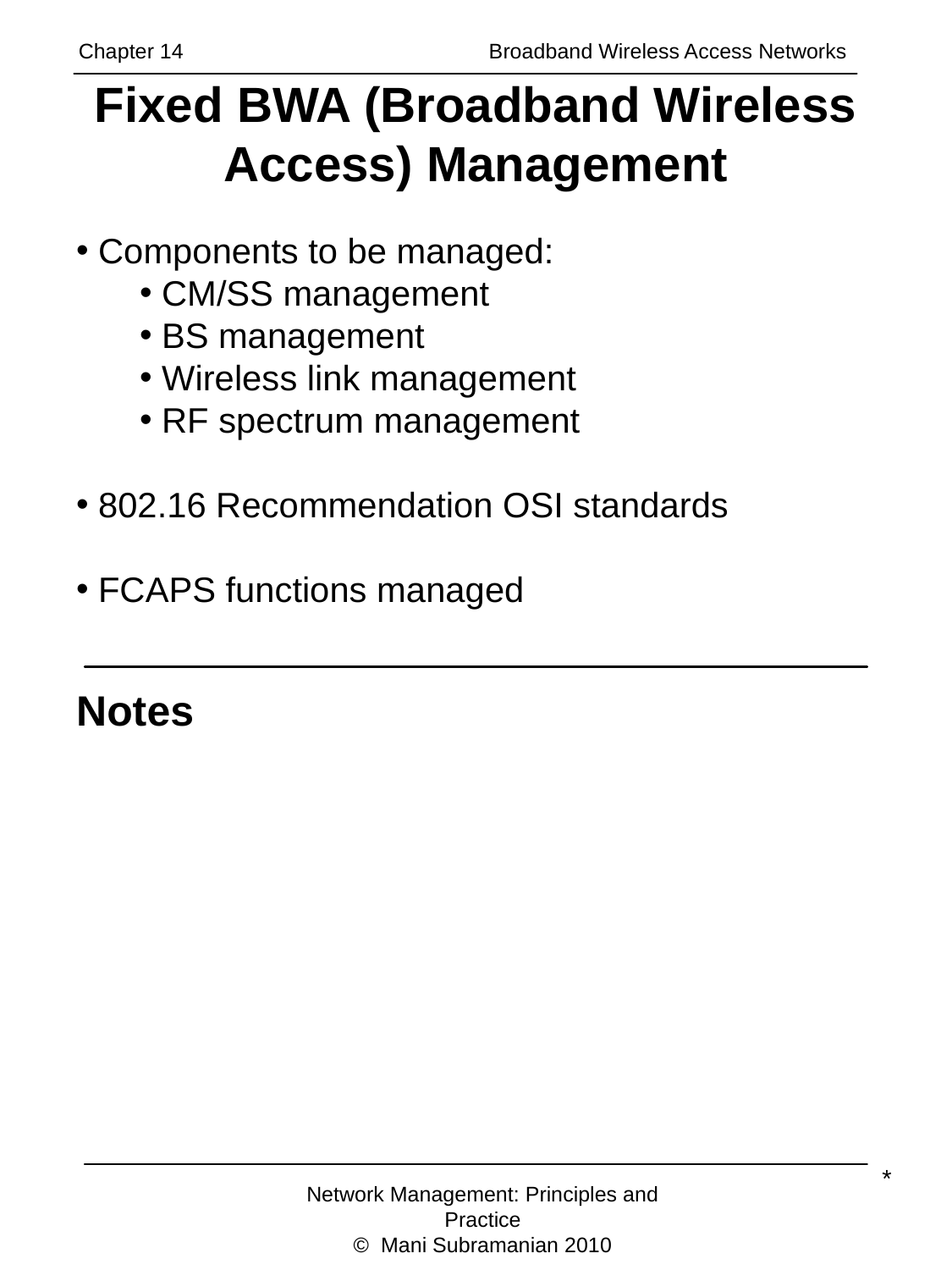

Chapter 14		         Broadband Wireless Access Networks
# Fixed BWA (Broadband Wireless Access) Management
 Components to be managed:
 CM/SS management
 BS management
 Wireless link management
 RF spectrum management
 802.16 Recommendation OSI standards
 FCAPS functions managed
Notes
*
Network Management: Principles and Practice
©  Mani Subramanian 2010